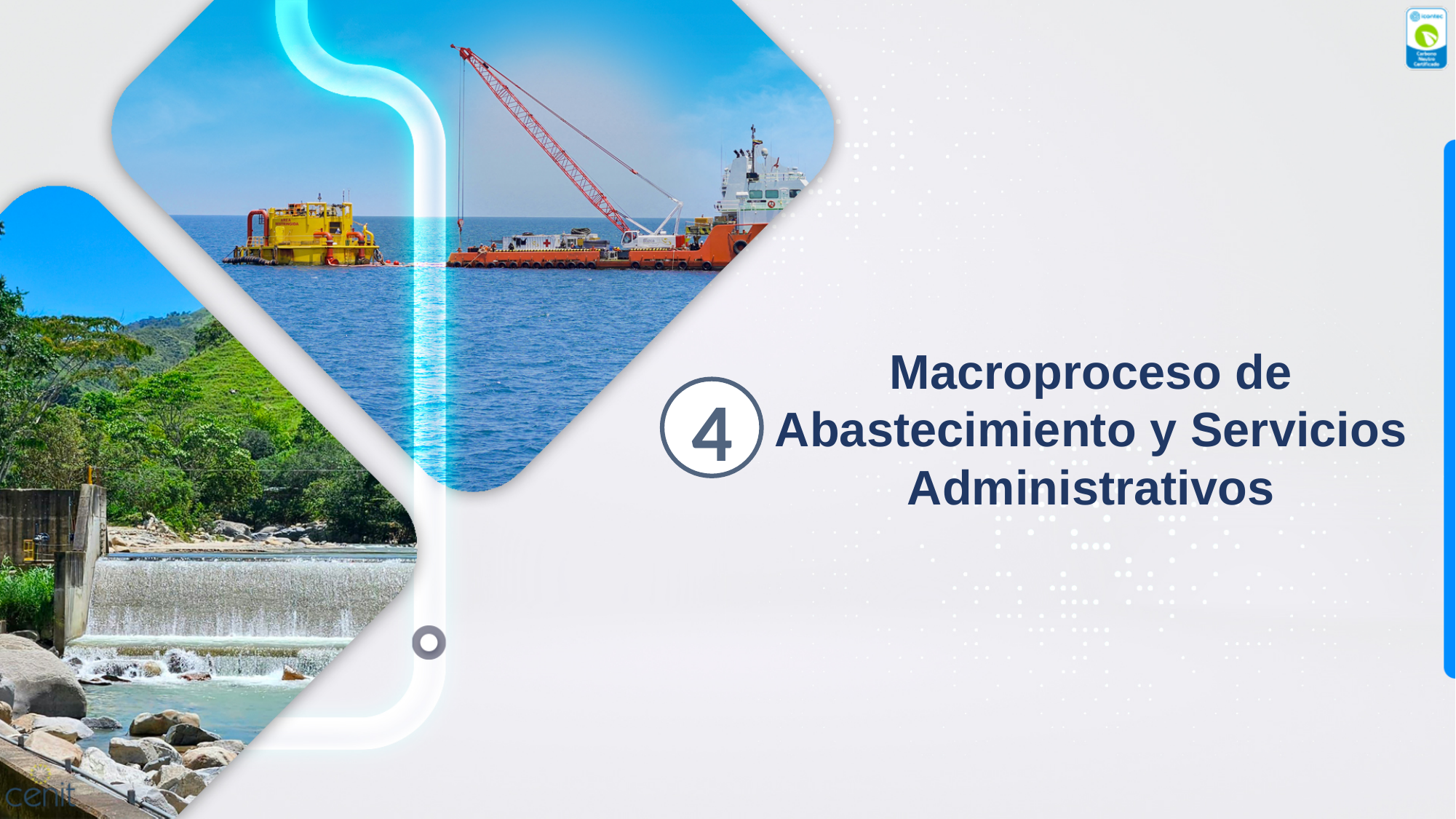

Macroproceso de Abastecimiento y Servicios Administrativos
4